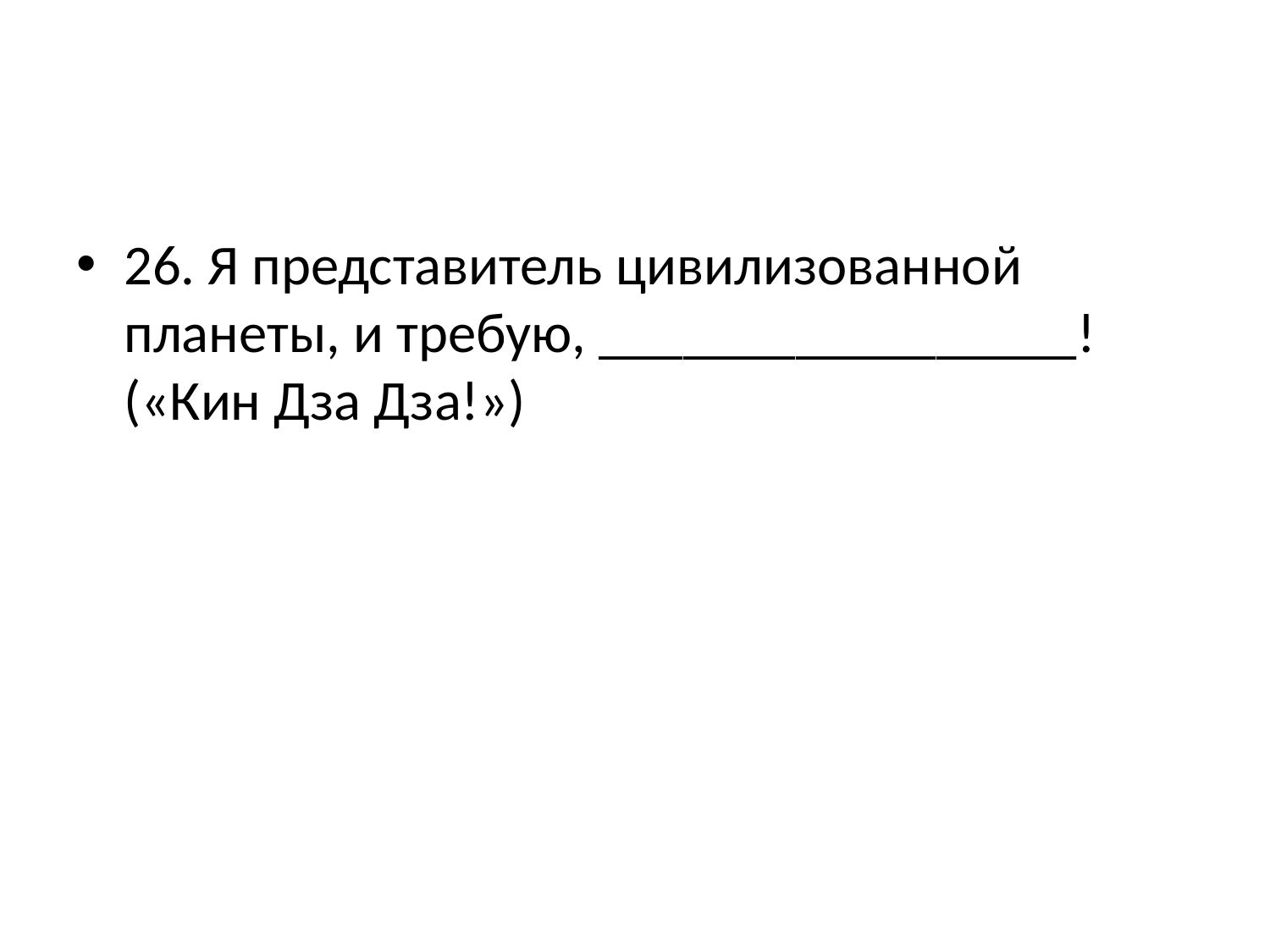

#
26. Я представитель цивилизованной планеты, и требую, _________________! («Кин Дза Дза!»)